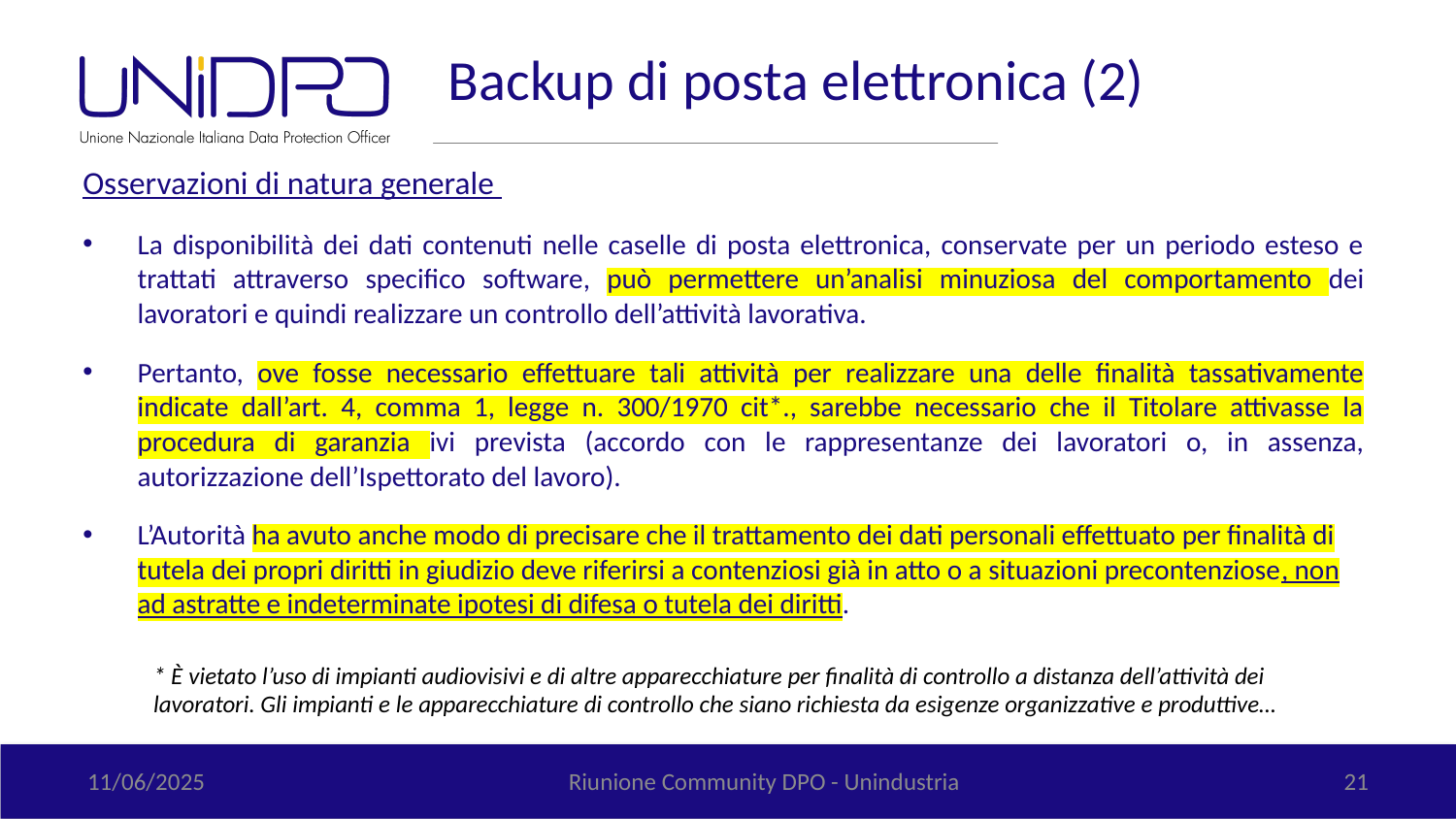

# Backup di posta elettronica (2)
Osservazioni di natura generale
La disponibilità dei dati contenuti nelle caselle di posta elettronica, conservate per un periodo esteso e trattati attraverso specifico software, può permettere un’analisi minuziosa del comportamento dei lavoratori e quindi realizzare un controllo dell’attività lavorativa.
Pertanto, ove fosse necessario effettuare tali attività per realizzare una delle finalità tassativamente indicate dall’art. 4, comma 1, legge n. 300/1970 cit*., sarebbe necessario che il Titolare attivasse la procedura di garanzia ivi prevista (accordo con le rappresentanze dei lavoratori o, in assenza, autorizzazione dell’Ispettorato del lavoro).
L’Autorità ha avuto anche modo di precisare che il trattamento dei dati personali effettuato per finalità di tutela dei propri diritti in giudizio deve riferirsi a contenziosi già in atto o a situazioni precontenziose, non ad astratte e indeterminate ipotesi di difesa o tutela dei diritti.
* È vietato l’uso di impianti audiovisivi e di altre apparecchiature per finalità di controllo a distanza dell’attività dei lavoratori. Gli impianti e le apparecchiature di controllo che siano richiesta da esigenze organizzative e produttive…
11/06/2025
Riunione Community DPO - Unindustria
21